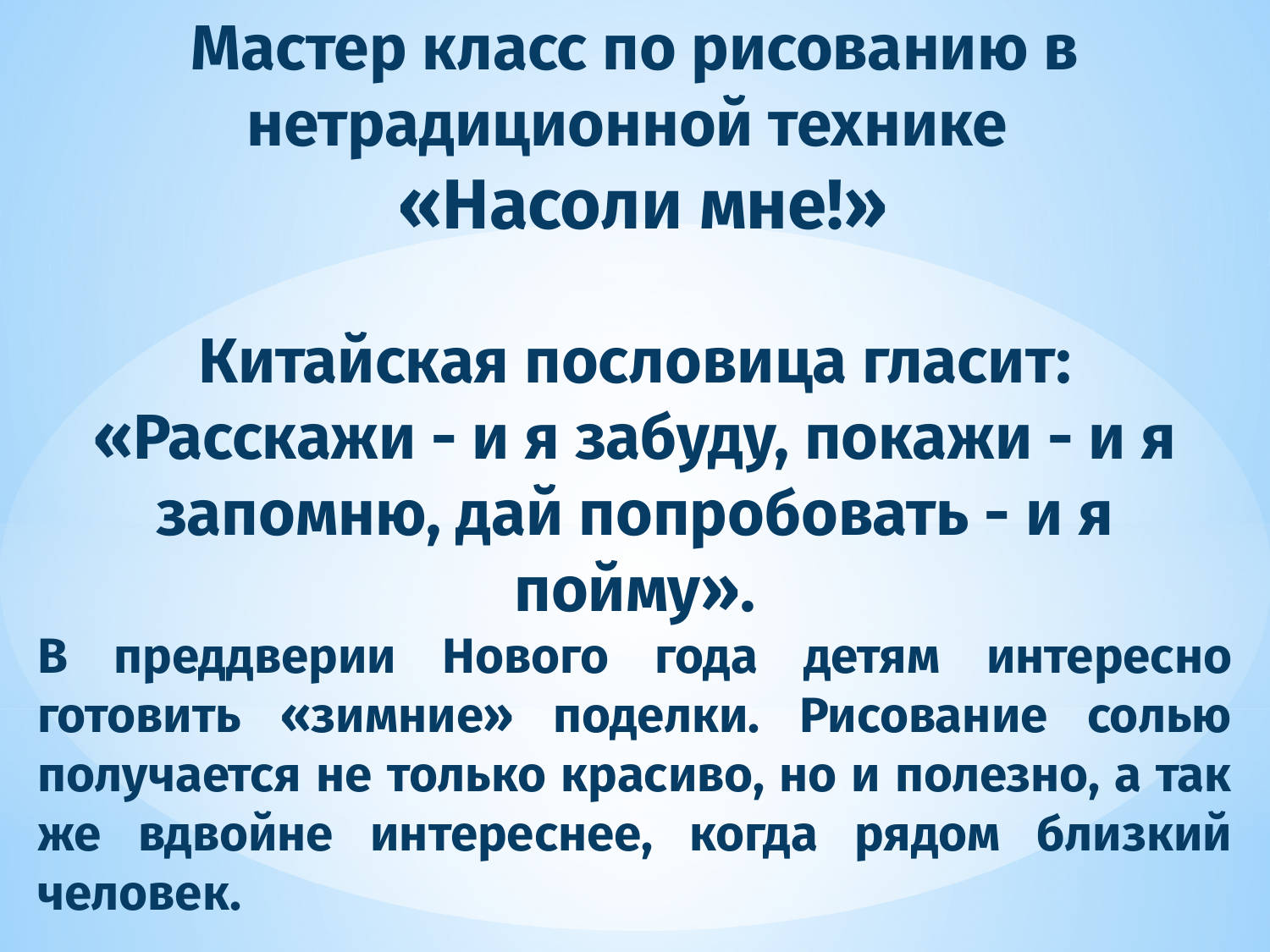

Мастер класс по рисованию в нетрадиционной технике
 «Насоли мне!»

Китайская пословица гласит: «Расскажи - и я забуду, покажи - и я запомню, дай попробовать - и я пойму».
В преддверии Нового года детям интересно готовить «зимние» поделки. Рисование солью получается не только красиво, но и полезно, а так же вдвойне интереснее, когда рядом близкий человек.